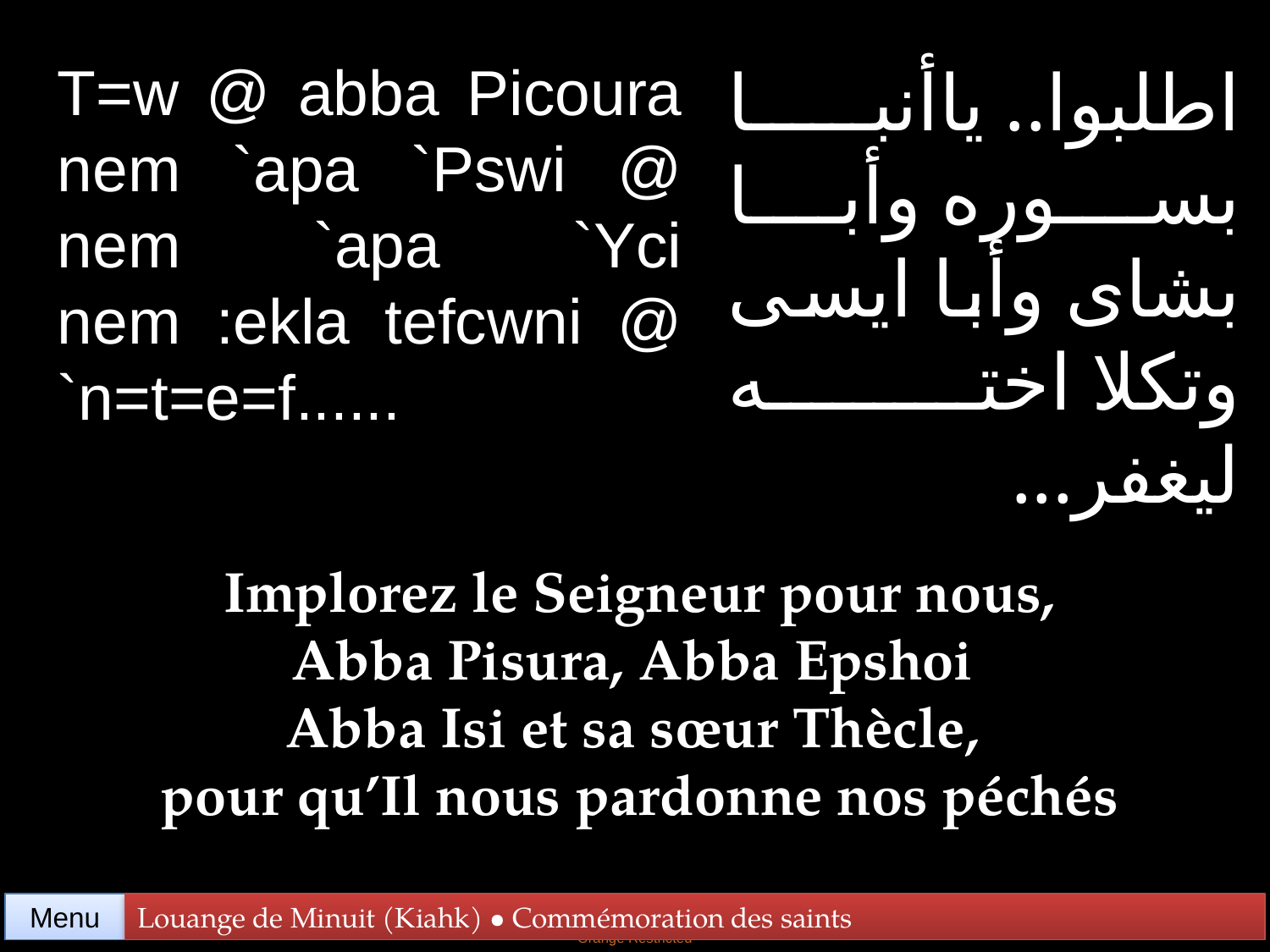

T=w @ abba Picoura nem `apa `Pswi @ nem `apa `Yci nem :ekla tefcwni @ `n=t=e=f......
اطلبوا.. ياأنبا بسوره وأبا بشاى وأبا ايسى وتكلا اخته ليغفر...
Implorez le Seigneur pour nous,
Abba Pisura, Abba Epshoi
Abba Isi et sa sœur Thècle,
pour qu’Il nous pardonne nos péchés
Menu
Louange de Minuit (Kiahk) • Commémoration des saints